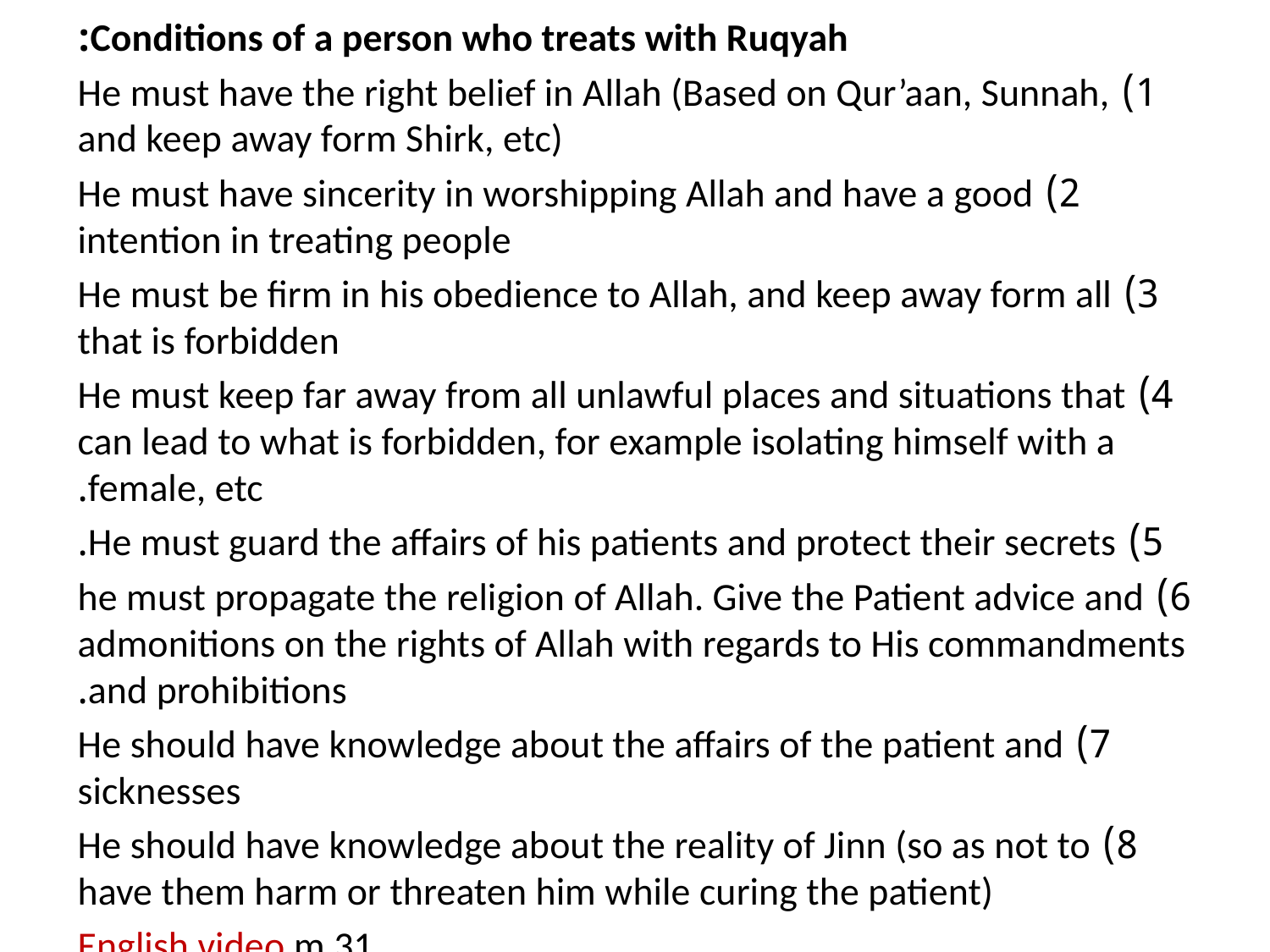

Conditions of a person who treats with Ruqyah:
1) He must have the right belief in Allah (Based on Qur’aan, Sunnah, and keep away form Shirk, etc)
2) He must have sincerity in worshipping Allah and have a good intention in treating people
3) He must be firm in his obedience to Allah, and keep away form all that is forbidden
4) He must keep far away from all unlawful places and situations that can lead to what is forbidden, for example isolating himself with a female, etc.
5) He must guard the affairs of his patients and protect their secrets.
6) he must propagate the religion of Allah. Give the Patient advice and admonitions on the rights of Allah with regards to His commandments and prohibitions.
7) He should have knowledge about the affairs of the patient and sicknesses
8) He should have knowledge about the reality of Jinn (so as not to have them harm or threaten him while curing the patient)
English video m 31